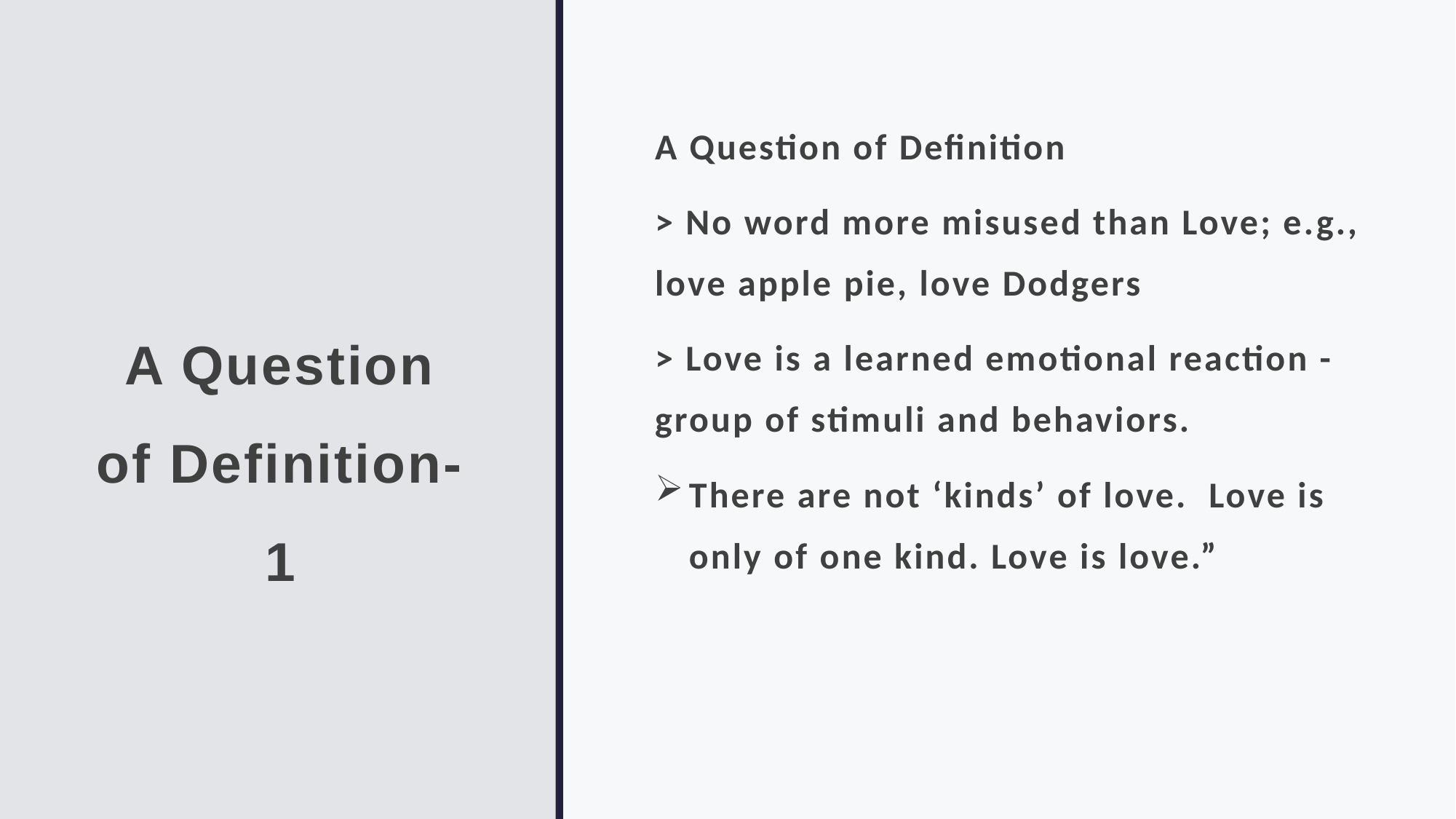

# A Question of Definition-1
A Question of Definition
> No word more misused than Love; e.g., love apple pie, love Dodgers
> Love is a learned emotional reaction - group of stimuli and behaviors.
There are not ‘kinds’ of love.  Love is only of one kind. Love is love.”